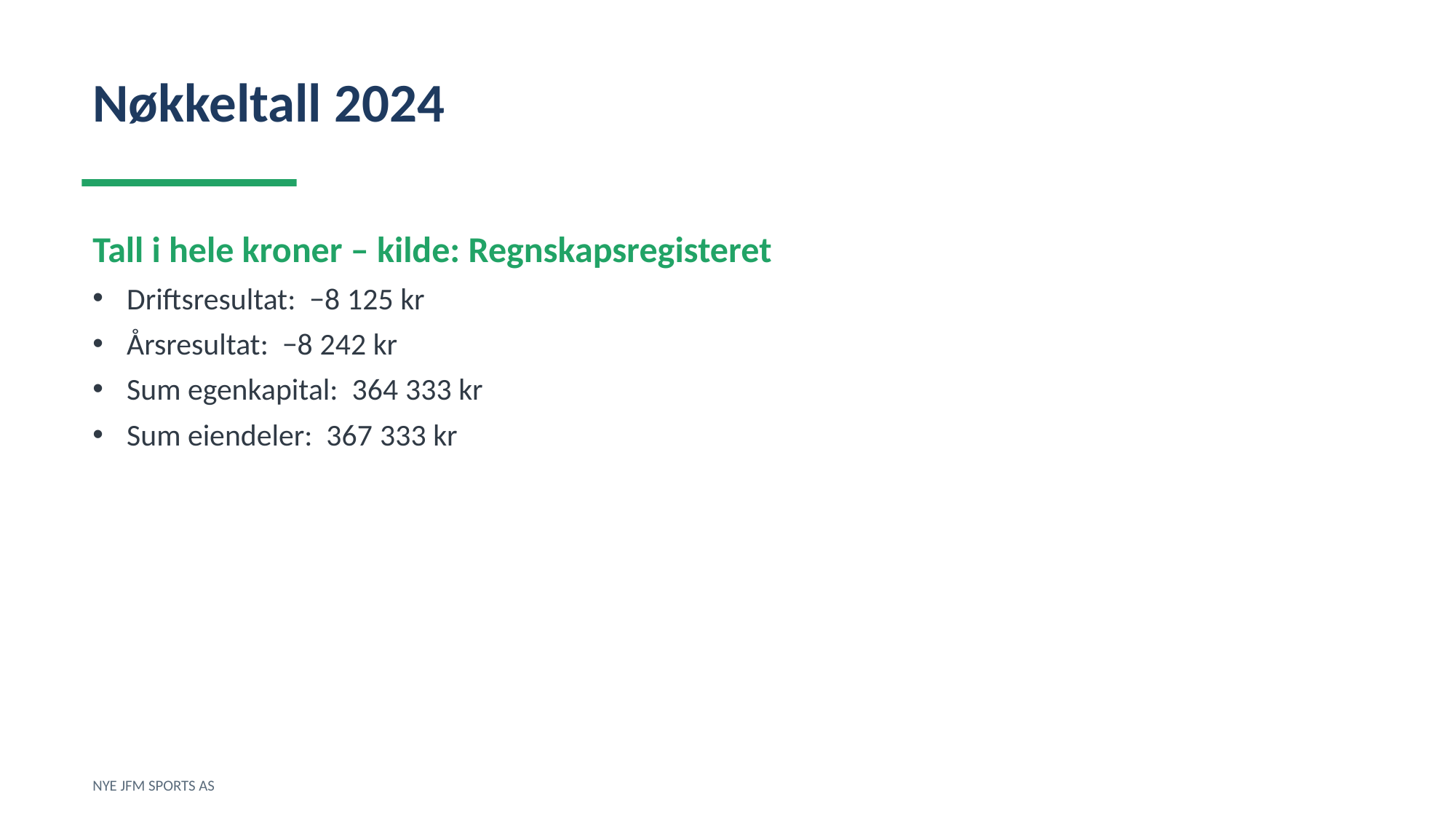

Nøkkeltall 2024

Tall i hele kroner – kilde: Regnskapsregisteret
Driftsresultat:  −8 125 kr
Årsresultat:  −8 242 kr
Sum egenkapital:  364 333 kr
Sum eiendeler:  367 333 kr
NYE JFM SPORTS AS